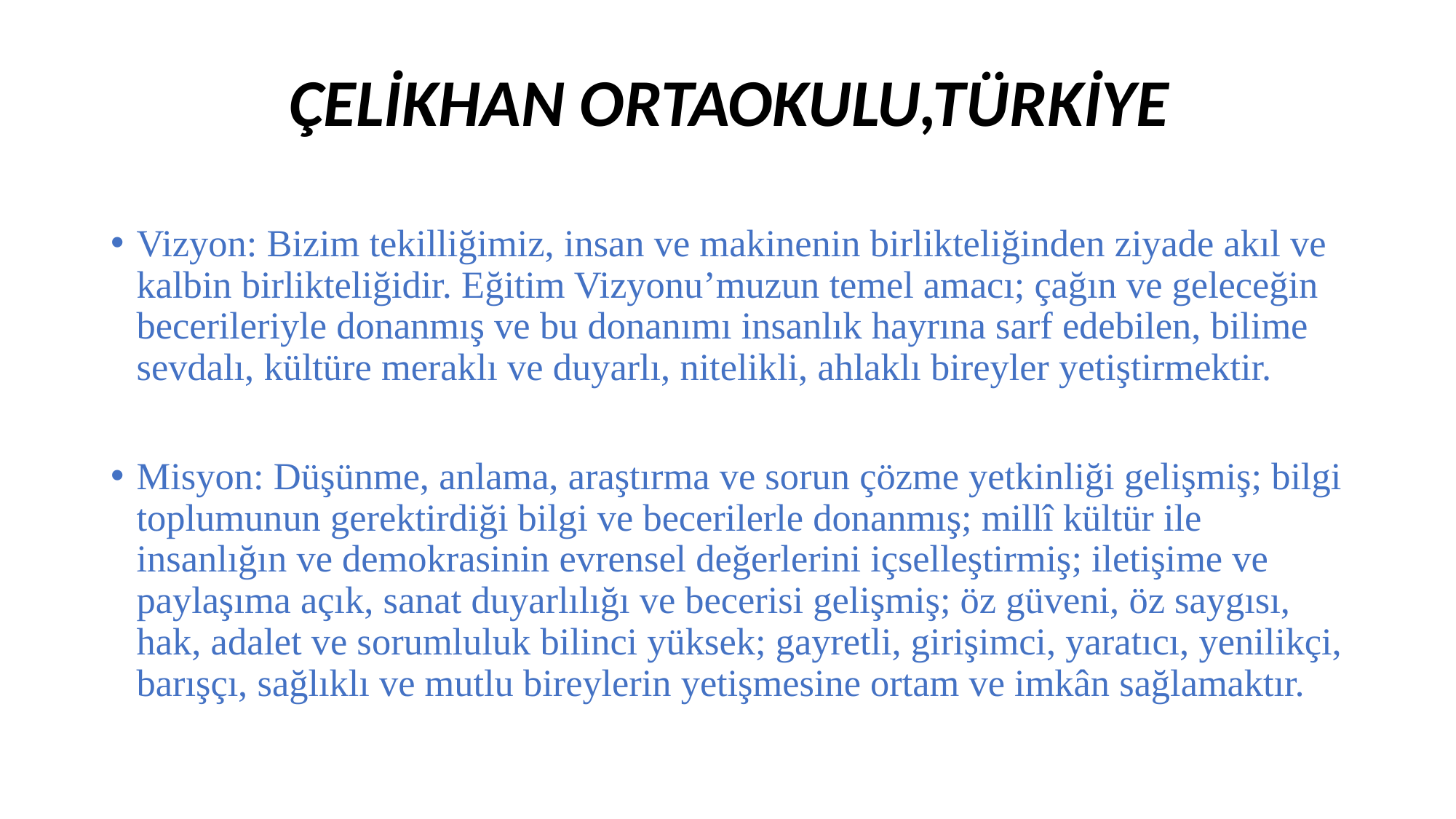

# ÇELİKHAN ORTAOKULU,TÜRKİYE
Vizyon: Bizim tekilliğimiz, insan ve makinenin birlikteliğinden ziyade akıl ve kalbin birlikteliğidir. Eğitim Vizyonu’muzun temel amacı; çağın ve geleceğin becerileriyle donanmış ve bu donanımı insanlık hayrına sarf edebilen, bilime sevdalı, kültüre meraklı ve duyarlı, nitelikli, ahlaklı bireyler yetiştirmektir.

Misyon: Düşünme, anlama, araştırma ve sorun çözme yetkinliği gelişmiş; bilgi toplumunun gerektirdiği bilgi ve becerilerle donanmış; millî kültür ile insanlığın ve demokrasinin evrensel değerlerini içselleştirmiş; iletişime ve paylaşıma açık, sanat duyarlılığı ve becerisi gelişmiş; öz güveni, öz saygısı, hak, adalet ve sorumluluk bilinci yüksek; gayretli, girişimci, yaratıcı, yenilikçi, barışçı, sağlıklı ve mutlu bireylerin yetişmesine ortam ve imkân sağlamaktır.